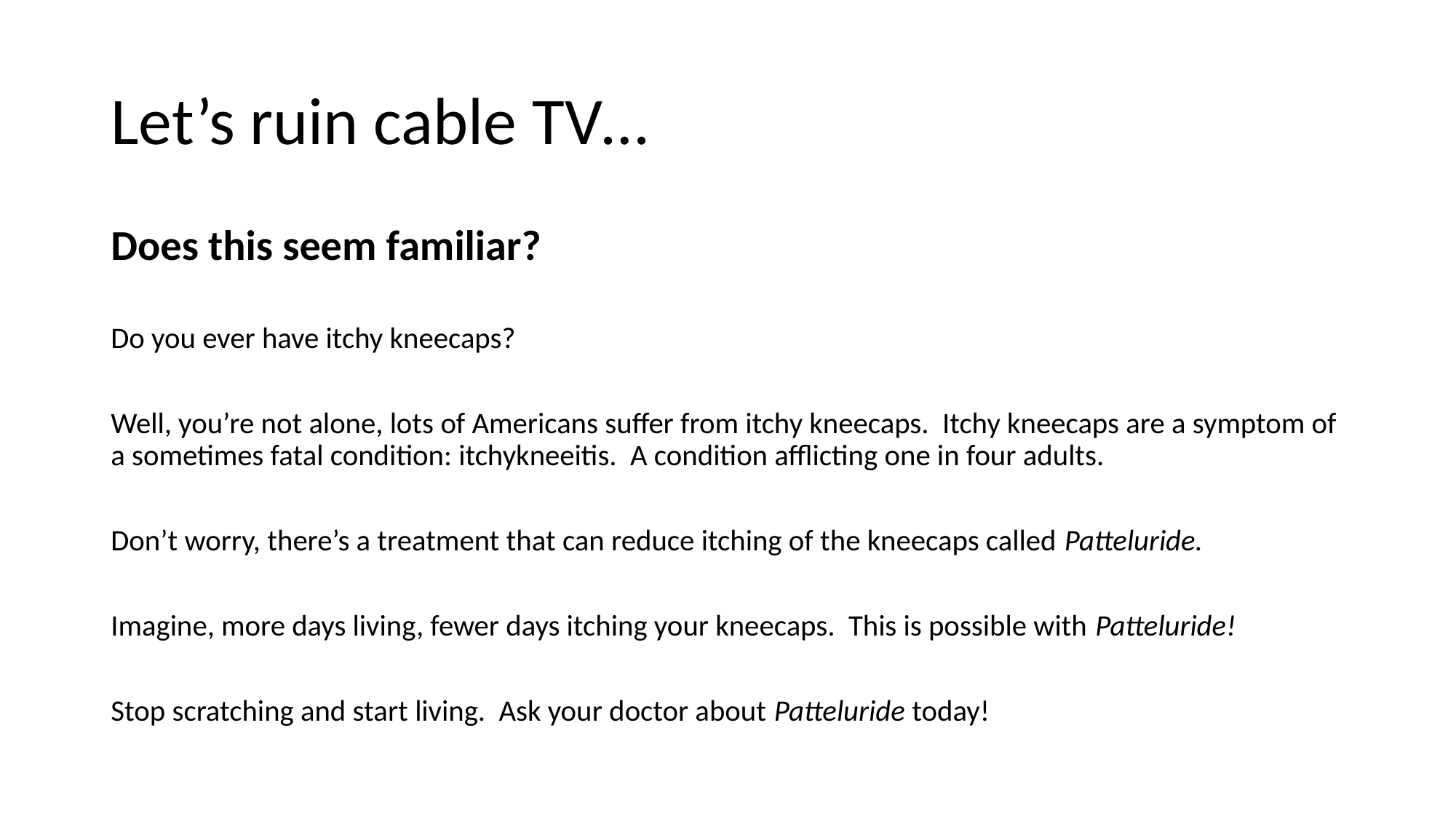

# Let’s ruin cable TV…
Does this seem familiar?

Do you ever have itchy kneecaps?

Well, you’re not alone, lots of Americans suffer from itchy kneecaps.  Itchy kneecaps are a symptom of a sometimes fatal condition: itchykneeitis.  A condition afflicting one in four adults.

Don’t worry, there’s a treatment that can reduce itching of the kneecaps called Patteluride.

Imagine, more days living, fewer days itching your kneecaps.  This is possible with Patteluride!

Stop scratching and start living.  Ask your doctor about Patteluride today!